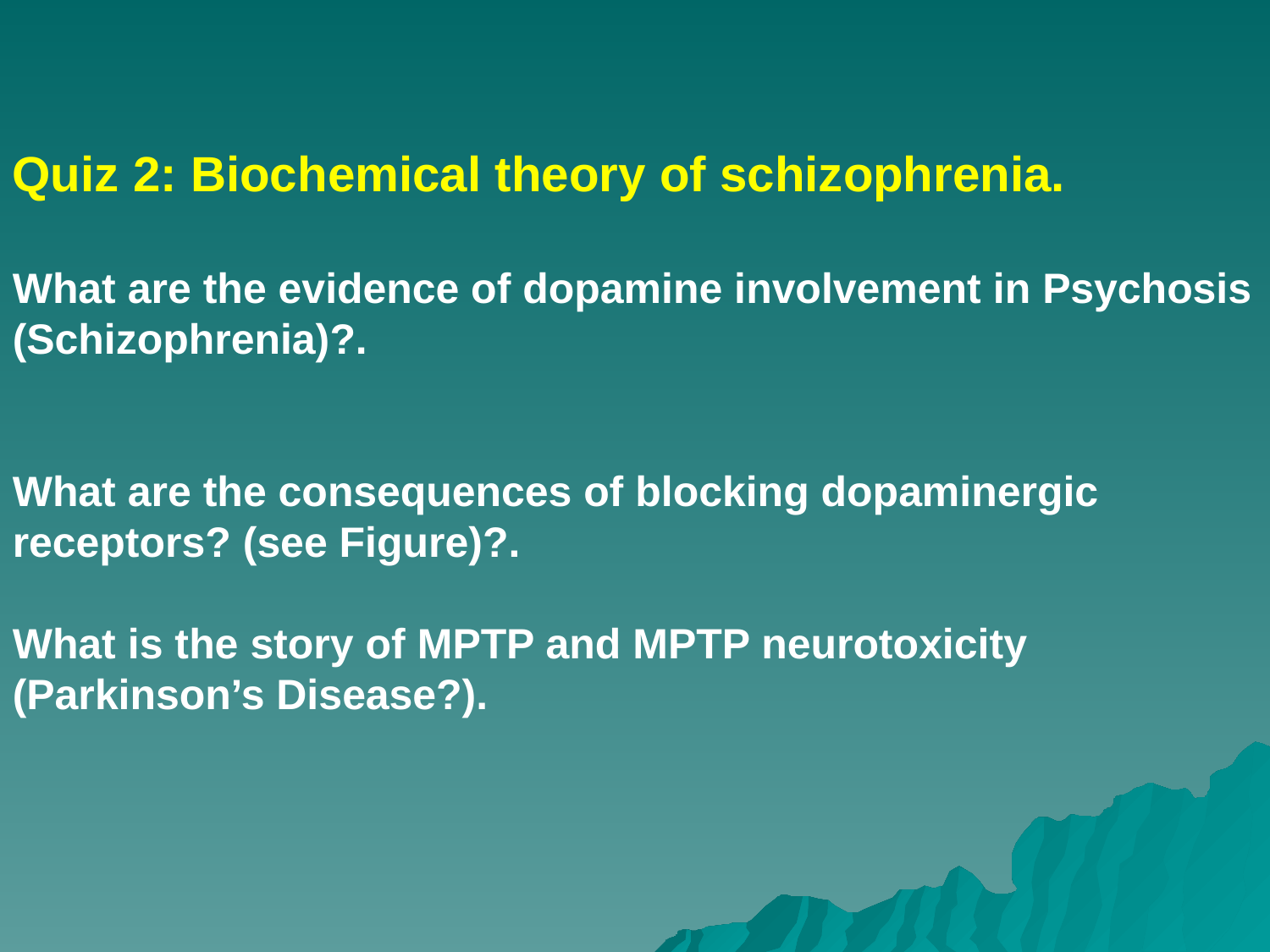

Quiz 2: Biochemical theory of schizophrenia.

What are the evidence of dopamine involvement in Psychosis (Schizophrenia)?.

What are the consequences of blocking dopaminergic receptors? (see Figure)?.

What is the story of MPTP and MPTP neurotoxicity (Parkinson’s Disease?).